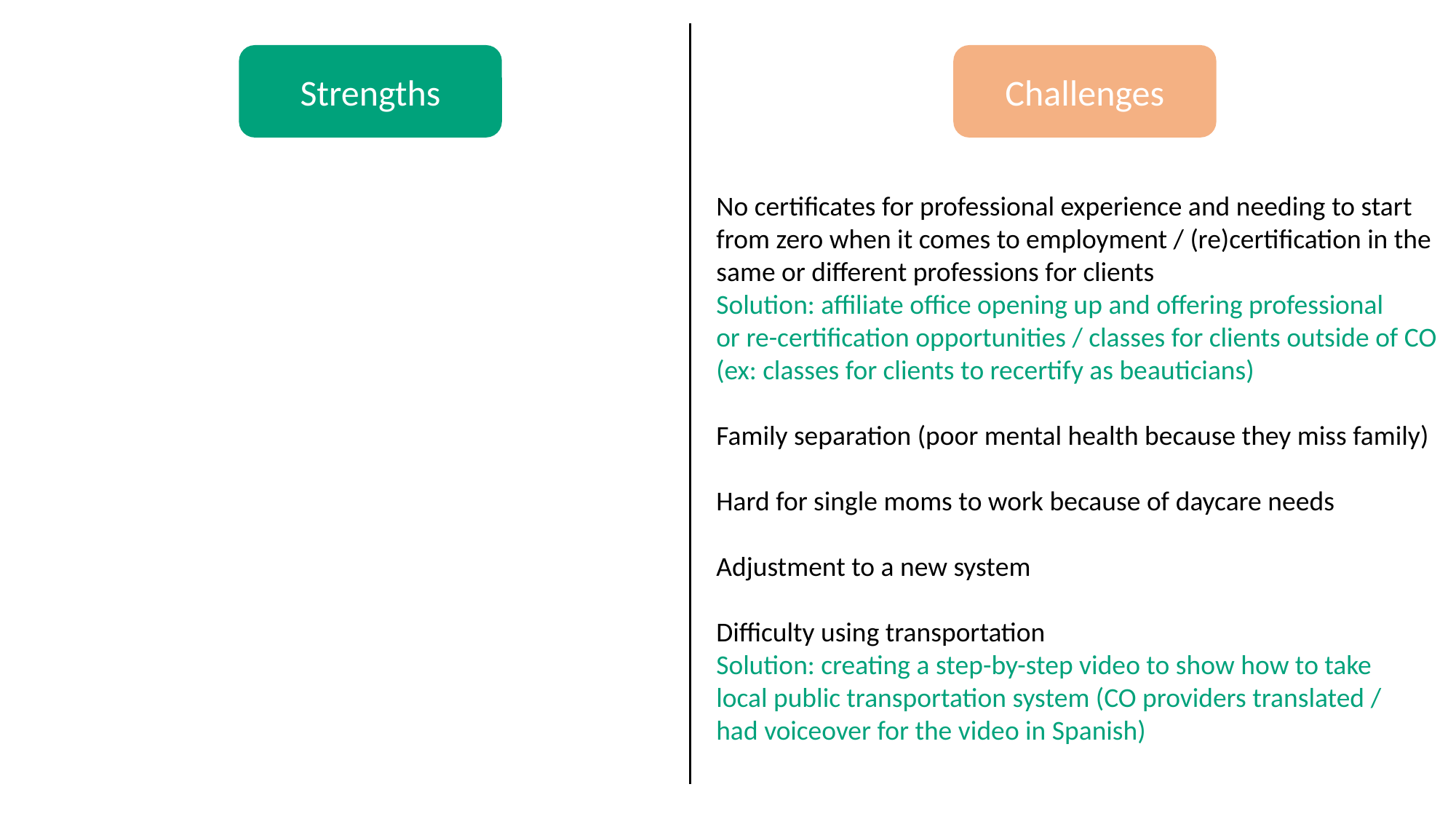

Strengths
Challenges
No certificates for professional experience and needing to start
from zero when it comes to employment / (re)certification in the
same or different professions for clients
Solution: affiliate office opening up and offering professional
or re-certification opportunities / classes for clients outside of CO
(ex: classes for clients to recertify as beauticians)

Family separation (poor mental health because they miss family)

Hard for single moms to work because of daycare needs

Adjustment to a new system

Difficulty using transportation
Solution: creating a step-by-step video to show how to take
local public transportation system (CO providers translated /
had voiceover for the video in Spanish)